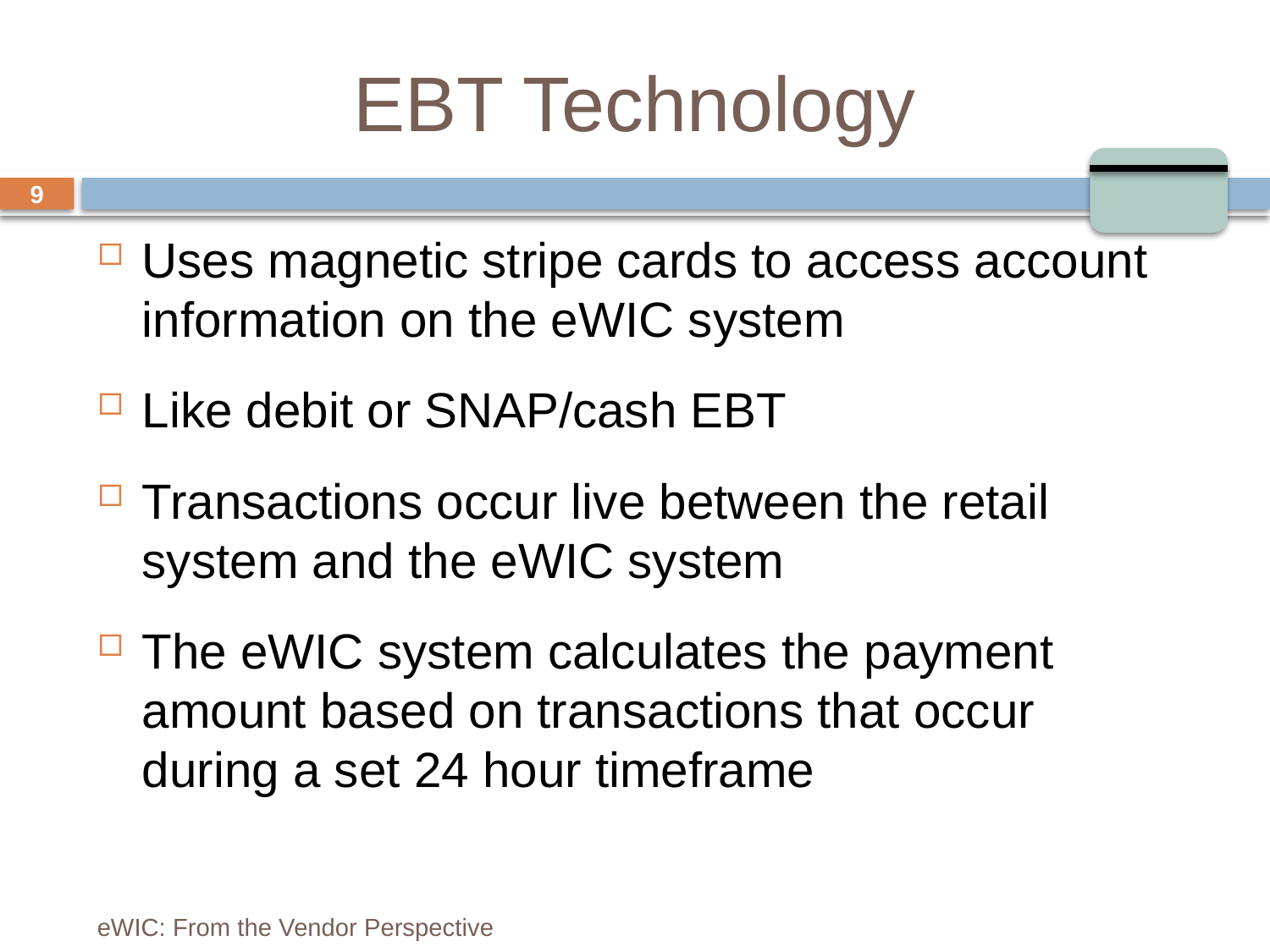

# EBT Technology

9
Uses magnetic stripe cards to access account information on the eWIC system
Like debit or SNAP/cash EBT
Transactions occur live between the retail system and the eWIC system
The eWIC system calculates the payment amount based on transactions that occur during a set 24 hour timeframe
eWIC: From the Vendor Perspective